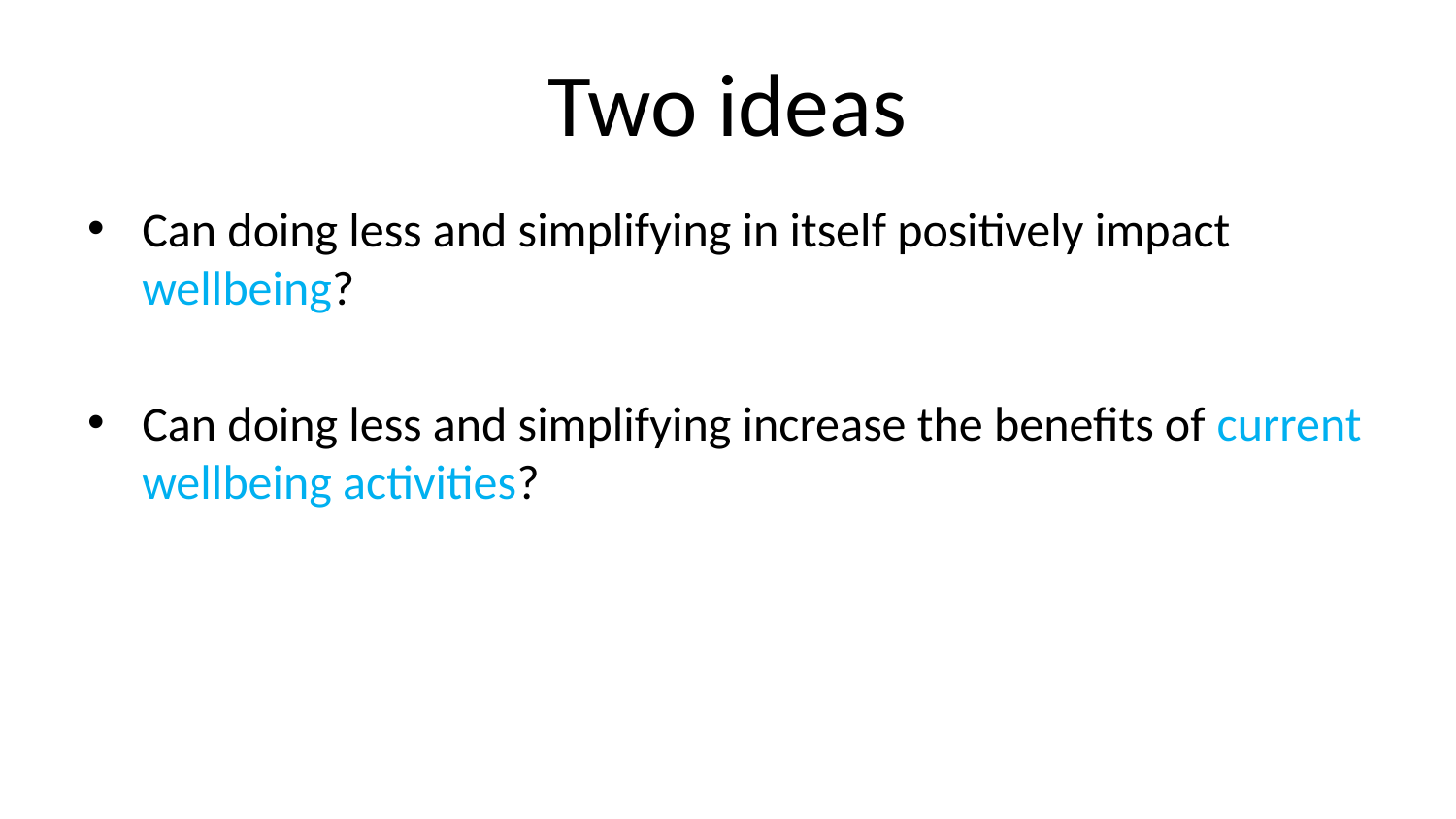

# Two ideas
Can doing less and simplifying in itself positively impact wellbeing?

Can doing less and simplifying increase the benefits of current wellbeing activities?